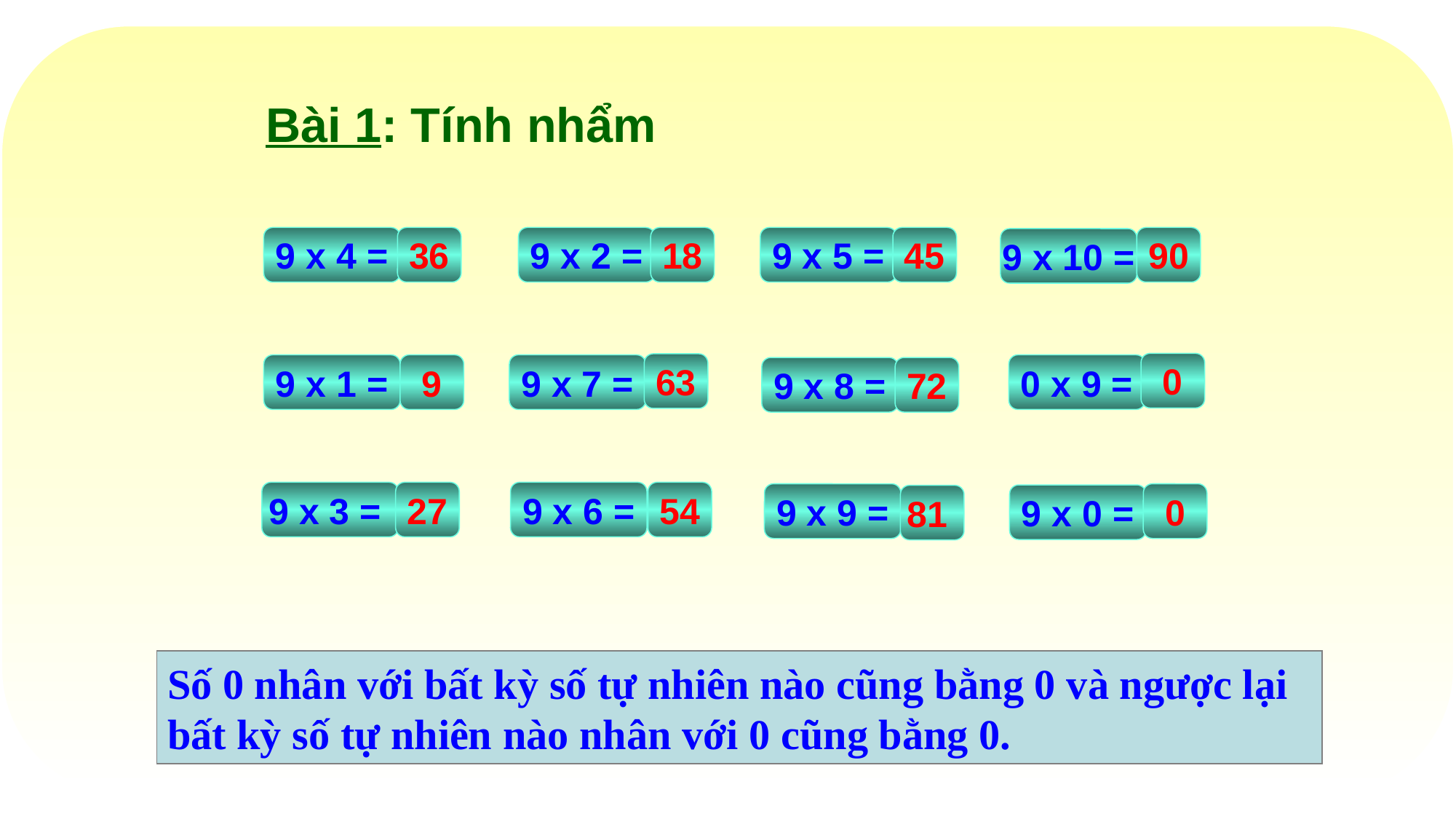

# Bài 1: Tính nhẩm
9 x 4 =
36
9 x 2 =
18
9 x 5 =
45
90
9 x 10 =
0
63
9 x 1 =
9
9 x 7 =
0 x 9 =
9 x 8 =
72
9 x 3 =
27
9 x 6 =
54
9 x 9 =
0
9 x 0 =
81
Số 0 nhân với bất kỳ số tự nhiên nào cũng bằng 0 và ngược lại bất kỳ số tự nhiên nào nhân với 0 cũng bằng 0.